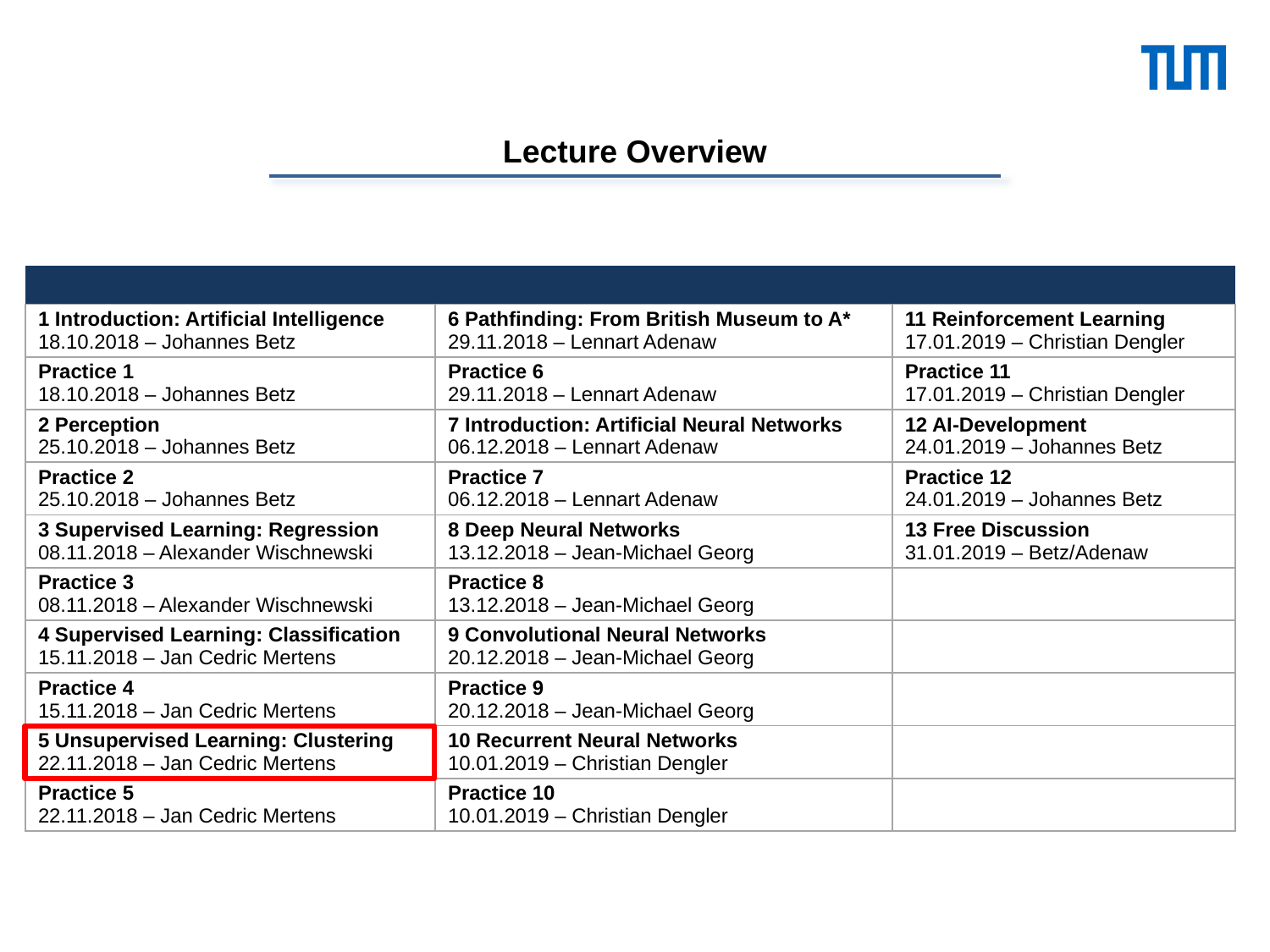

|  |  |  |
| --- | --- | --- |
| 1 Introduction: Artificial Intelligence 18.10.2018 – Johannes Betz | 6 Pathfinding: From British Museum to A\* 29.11.2018 – Lennart Adenaw | 11 Reinforcement Learning 17.01.2019 – Christian Dengler |
| Practice 1 18.10.2018 – Johannes Betz | Practice 6 29.11.2018 – Lennart Adenaw | Practice 11 17.01.2019 – Christian Dengler |
| 2 Perception 25.10.2018 – Johannes Betz | 7 Introduction: Artificial Neural Networks 06.12.2018 – Lennart Adenaw | 12 AI-Development 24.01.2019 – Johannes Betz |
| Practice 2 25.10.2018 – Johannes Betz | Practice 7 06.12.2018 – Lennart Adenaw | Practice 12 24.01.2019 – Johannes Betz |
| 3 Supervised Learning: Regression 08.11.2018 – Alexander Wischnewski | 8 Deep Neural Networks 13.12.2018 – Jean-Michael Georg | 13 Free Discussion 31.01.2019 – Betz/Adenaw |
| Practice 3 08.11.2018 – Alexander Wischnewski | Practice 8 13.12.2018 – Jean-Michael Georg |  |
| 4 Supervised Learning: Classification 15.11.2018 – Jan Cedric Mertens | 9 Convolutional Neural Networks 20.12.2018 – Jean-Michael Georg |  |
| Practice 4 15.11.2018 – Jan Cedric Mertens | Practice 9 20.12.2018 – Jean-Michael Georg |  |
| 5 Unsupervised Learning: Clustering 22.11.2018 – Jan Cedric Mertens | 10 Recurrent Neural Networks 10.01.2019 – Christian Dengler |  |
| Practice 5 22.11.2018 – Jan Cedric Mertens | Practice 10 10.01.2019 – Christian Dengler |  |